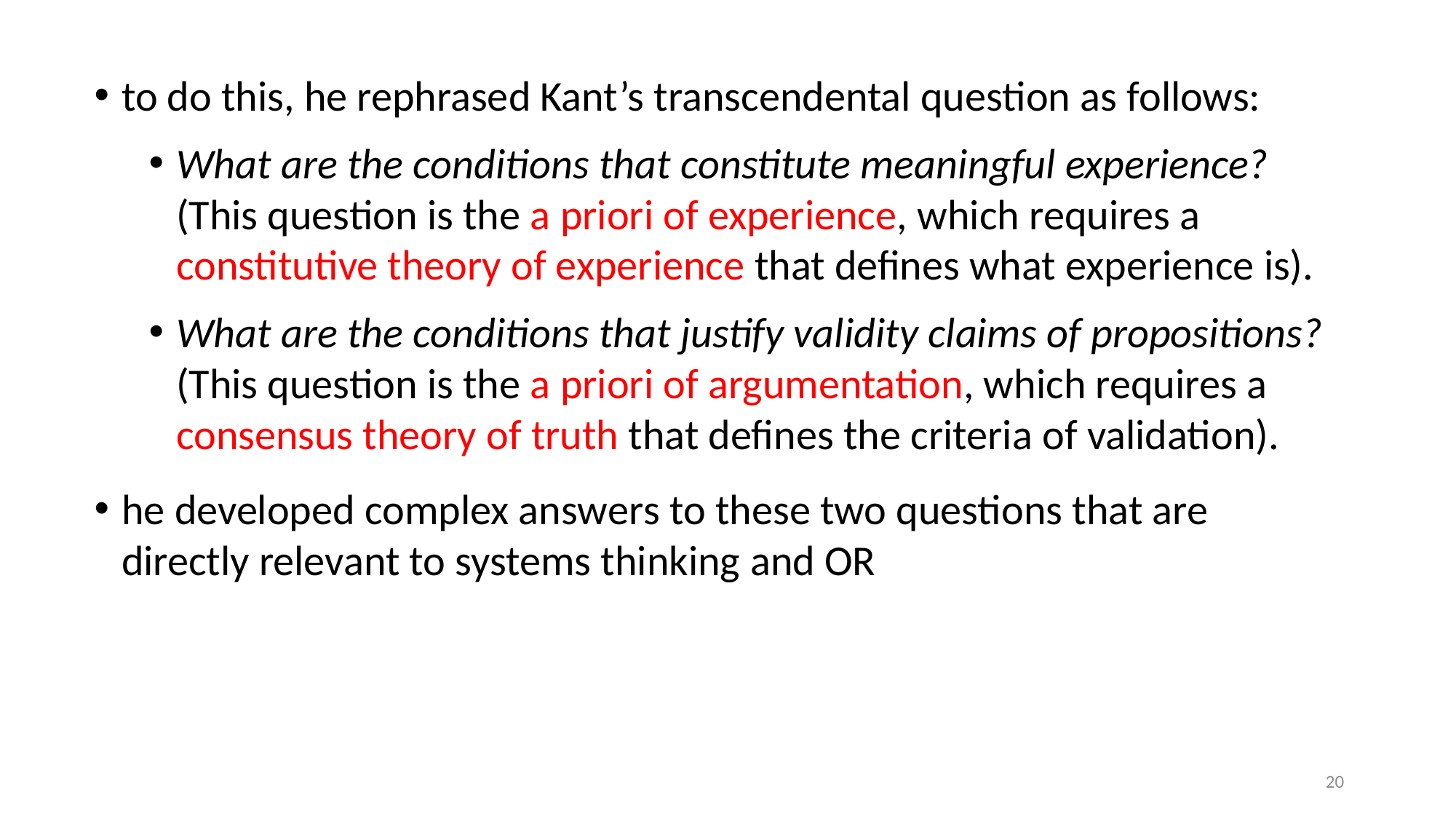

to do this, he rephrased Kant’s transcendental question as follows:
What are the conditions that constitute meaningful experience?  (This question is the a priori of experience, which requires a constitutive theory of experience that defines what experience is).
What are the conditions that justify validity claims of propositions?  (This question is the a priori of argumentation, which requires a consensus theory of truth that defines the criteria of validation).
he developed complex answers to these two questions that are directly relevant to systems thinking and OR

20